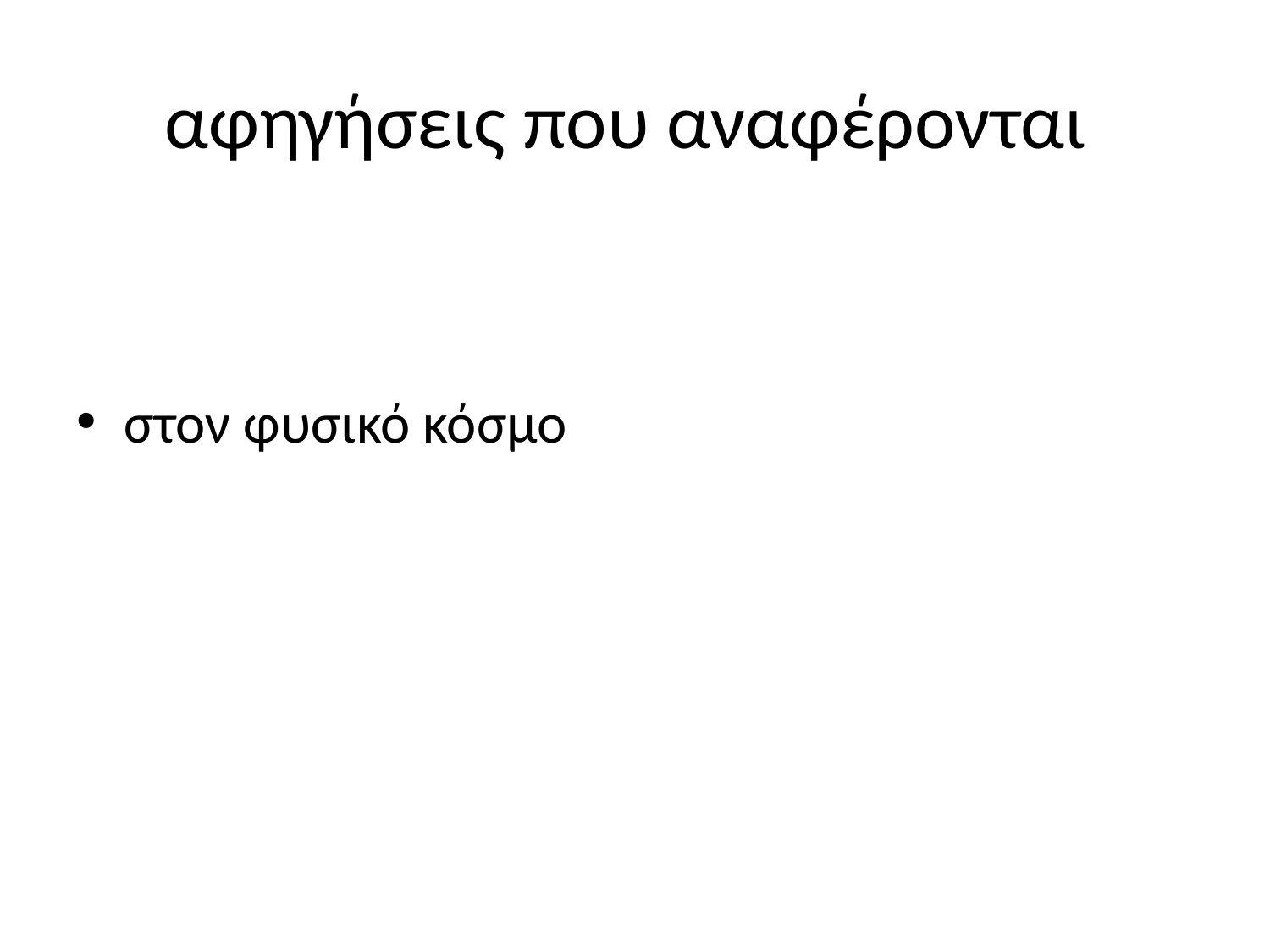

# αφηγήσεις που αναφέρονται

στον φυσικό κόσμο